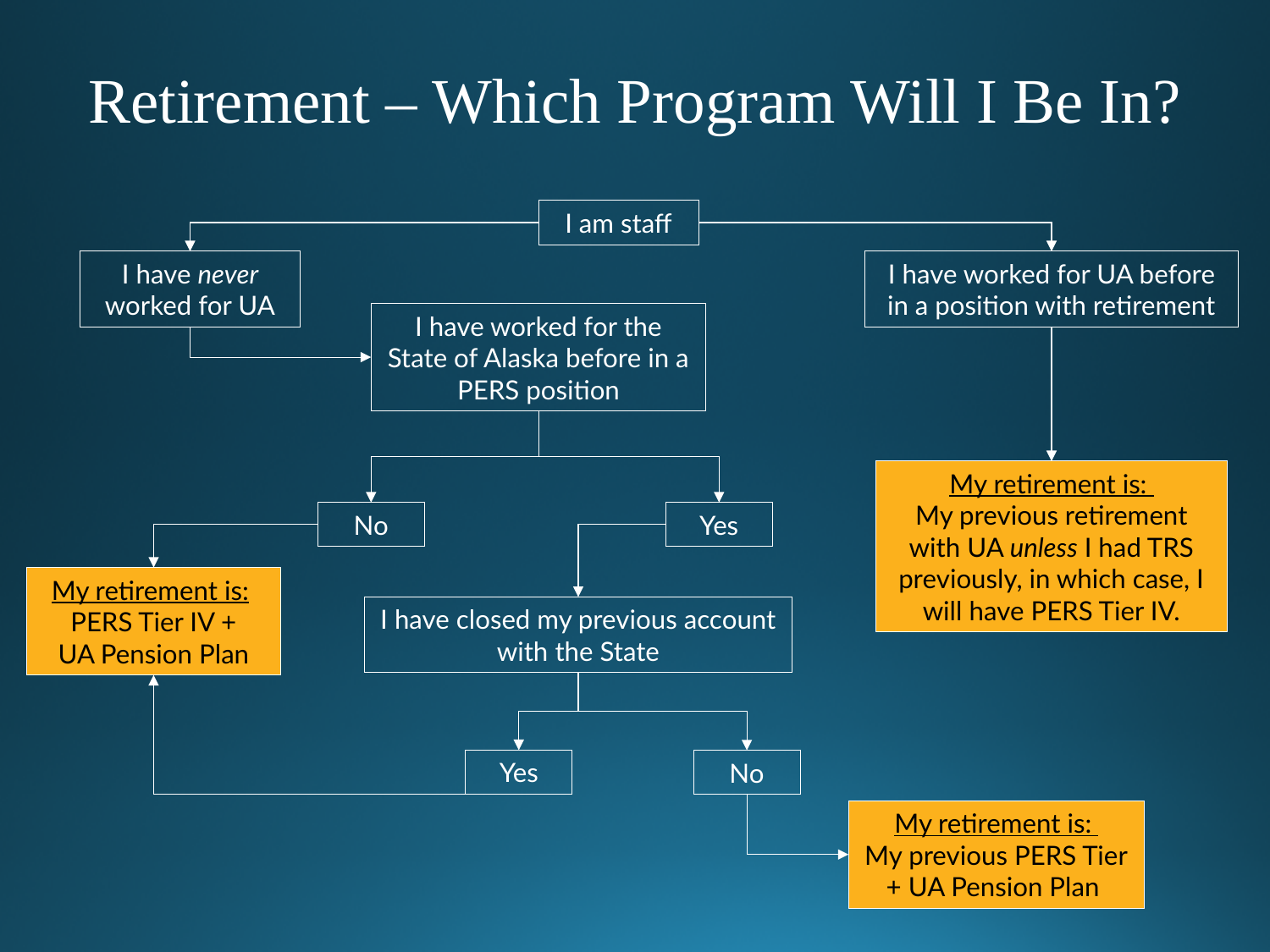

Retirement – Which Program Will I Be In?
I am staff
I have never worked for UA
I have worked for UA before in a position with retirement
I have worked for the State of Alaska before in a PERS position
My retirement is:
My previous retirement with UA unless I had TRS previously, in which case, I will have PERS Tier IV.
No
Yes
My retirement is:
PERS Tier IV +
UA Pension Plan
I have closed my previous account with the State
Yes
No
My retirement is:
My previous PERS Tier
+ UA Pension Plan